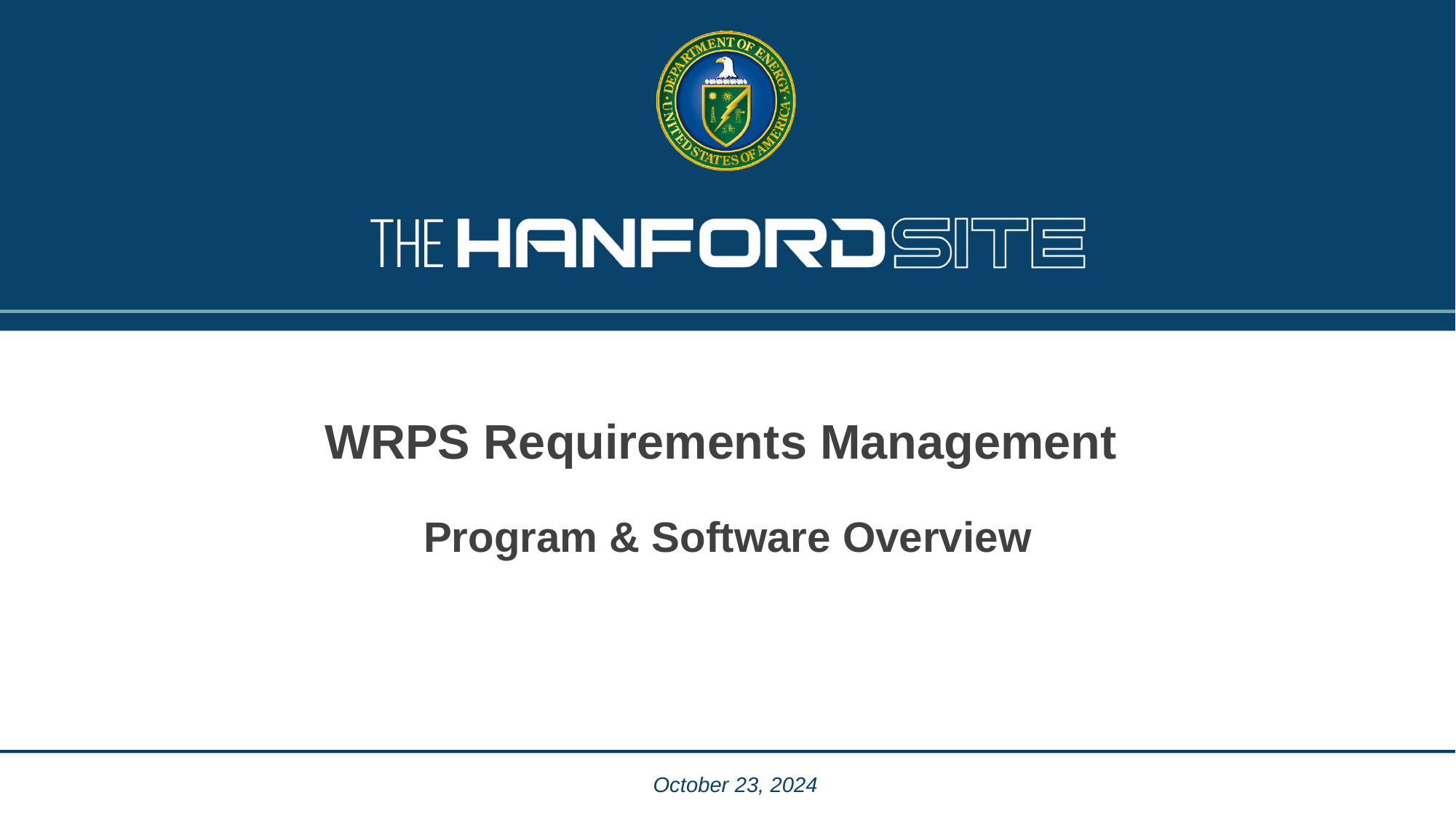

# WRPS Requirements Management Program & Software Overview
October 23, 2024